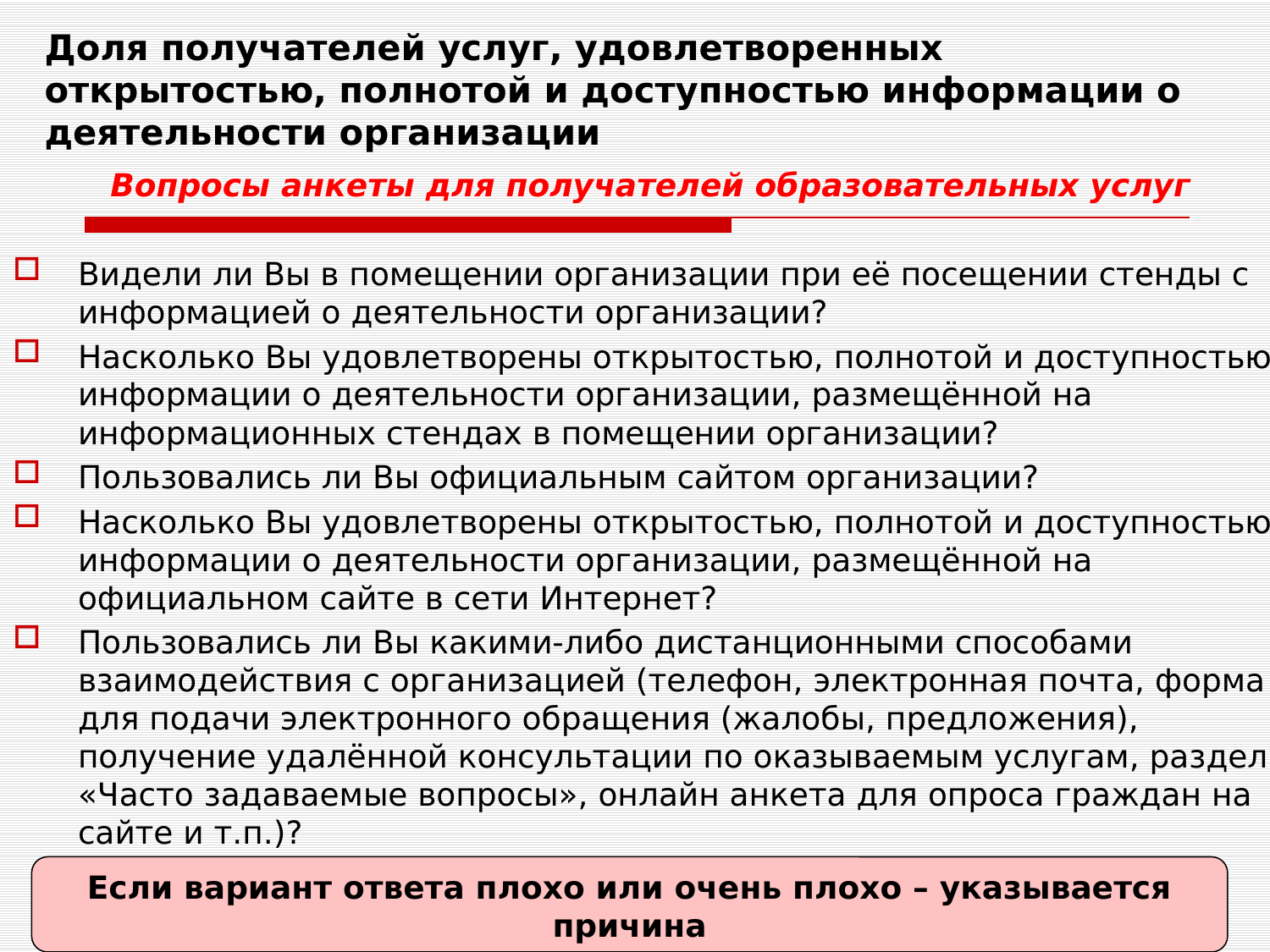

# Доля получателей услуг, удовлетворенных открытостью, полнотой и доступностью информации о деятельности организации
Вопросы анкеты для получателей образовательных услуг

Видели ли Вы в помещении организации при её посещении стенды с информацией о деятельности организации?
Насколько Вы удовлетворены открытостью, полнотой и доступностью информации о деятельности организации, размещённой на информационных стендах в помещении организации?
Пользовались ли Вы официальным сайтом организации?
Насколько Вы удовлетворены открытостью, полнотой и доступностью информации о деятельности организации, размещённой на официальном сайте в сети Интернет?
Пользовались ли Вы какими-либо дистанционными способами взаимодействия с организацией (телефон, электронная почта, форма для подачи электронного обращения (жалобы, предложения), получение удалённой консультации по оказываемым услугам, раздел «Часто задаваемые вопросы», онлайн анкета для опроса граждан на сайте и т.п.)?

Если вариант ответа плохо или очень плохо – указывается причина